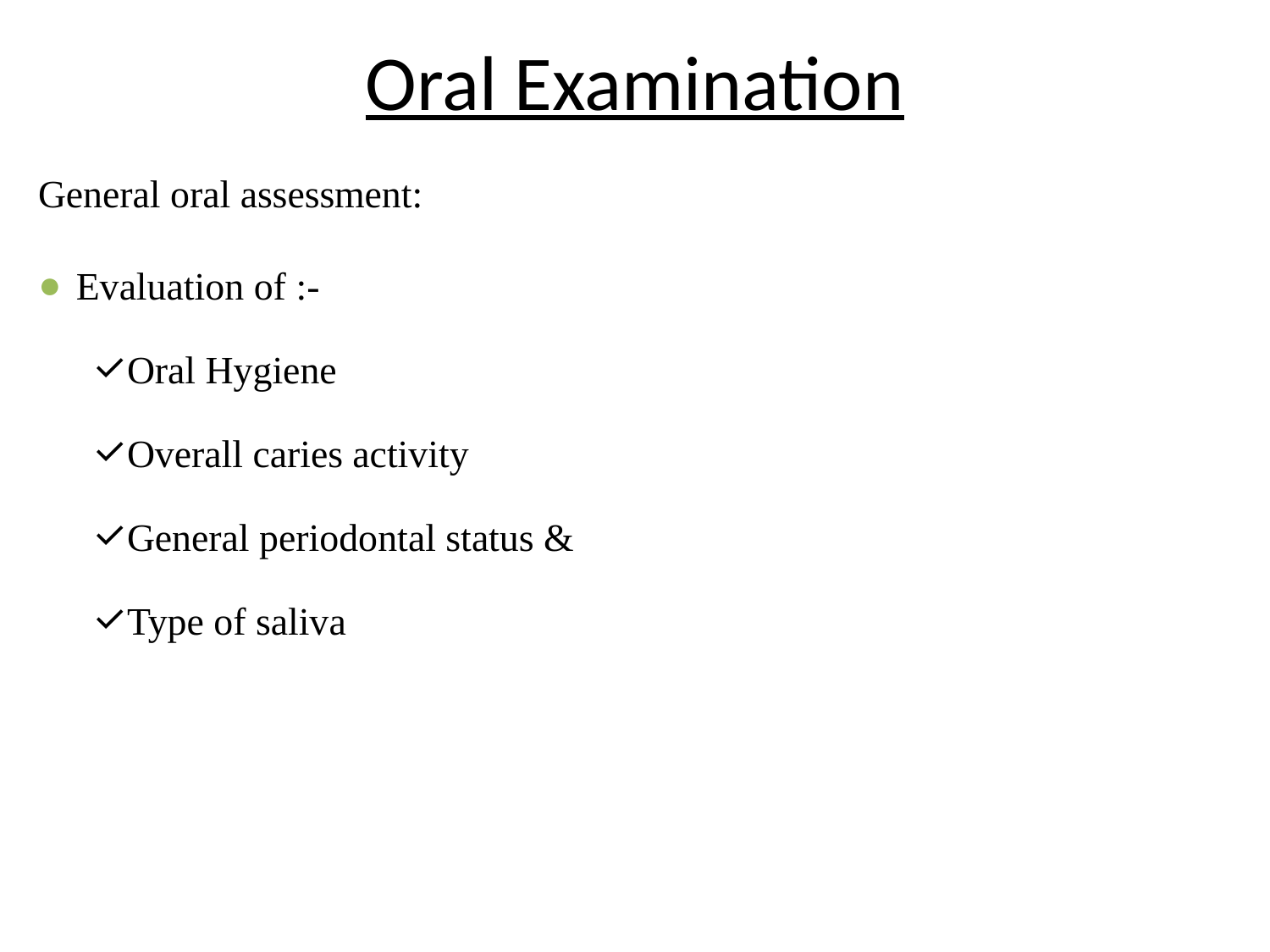

Oral Examination

General oral assessment:
Evaluation of :-
Oral Hygiene
Overall caries activity
General periodontal status &
Type of saliva